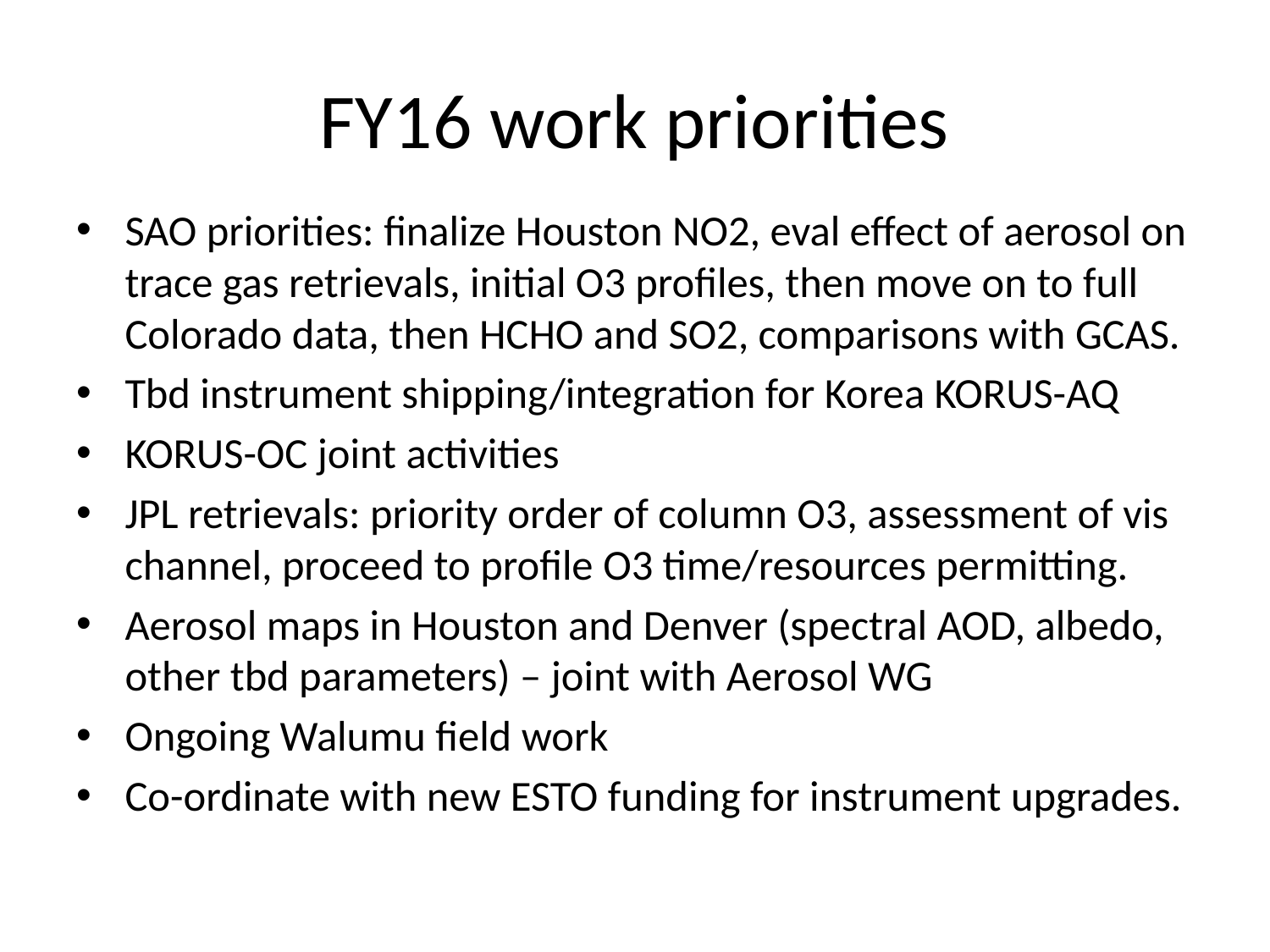

# FY16 work priorities
SAO priorities: finalize Houston NO2, eval effect of aerosol on trace gas retrievals, initial O3 profiles, then move on to full Colorado data, then HCHO and SO2, comparisons with GCAS.
Tbd instrument shipping/integration for Korea KORUS-AQ
KORUS-OC joint activities
JPL retrievals: priority order of column O3, assessment of vis channel, proceed to profile O3 time/resources permitting.
Aerosol maps in Houston and Denver (spectral AOD, albedo, other tbd parameters) – joint with Aerosol WG
Ongoing Walumu field work
Co-ordinate with new ESTO funding for instrument upgrades.